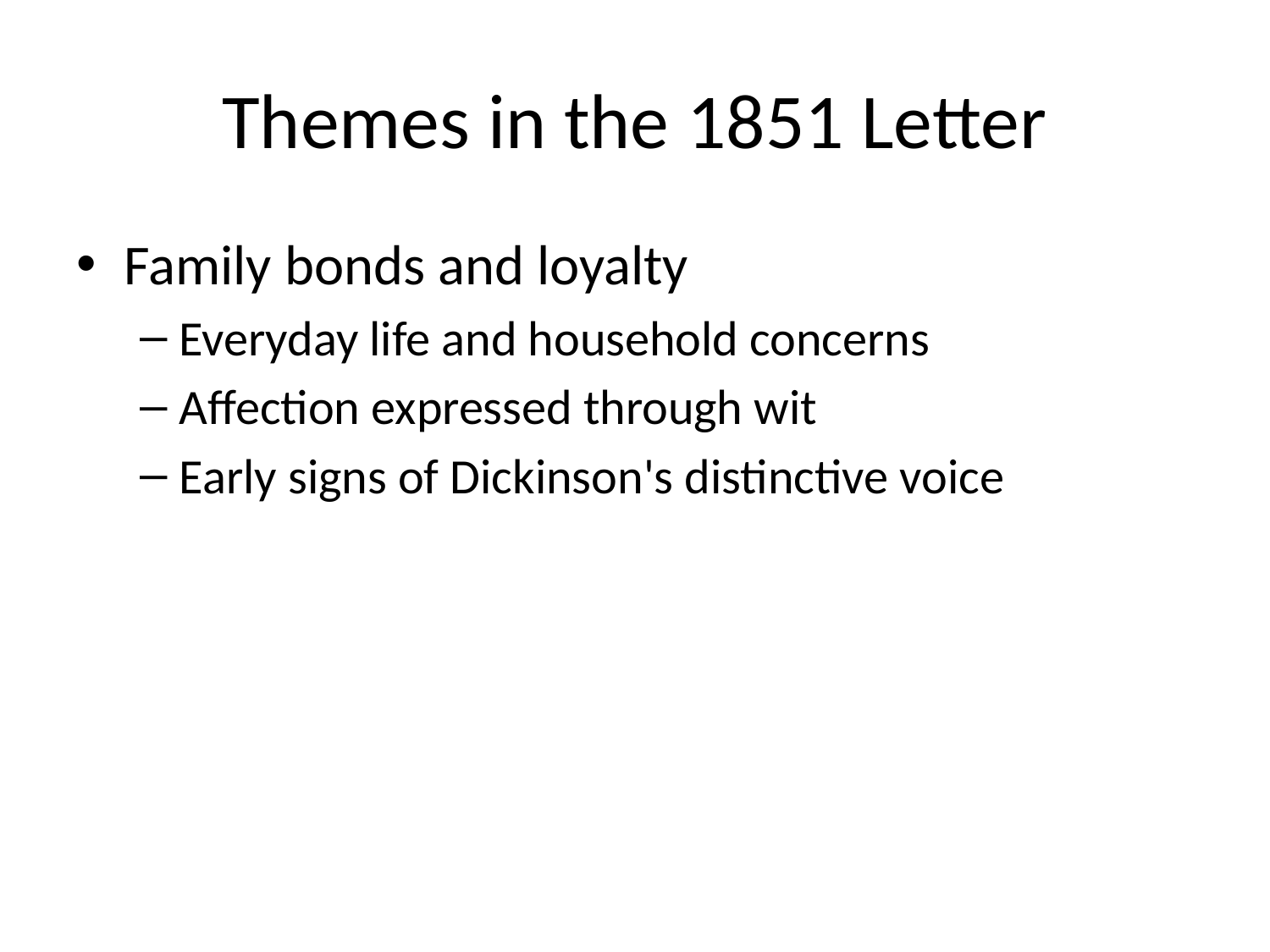

# Themes in the 1851 Letter
Family bonds and loyalty
Everyday life and household concerns
Affection expressed through wit
Early signs of Dickinson's distinctive voice